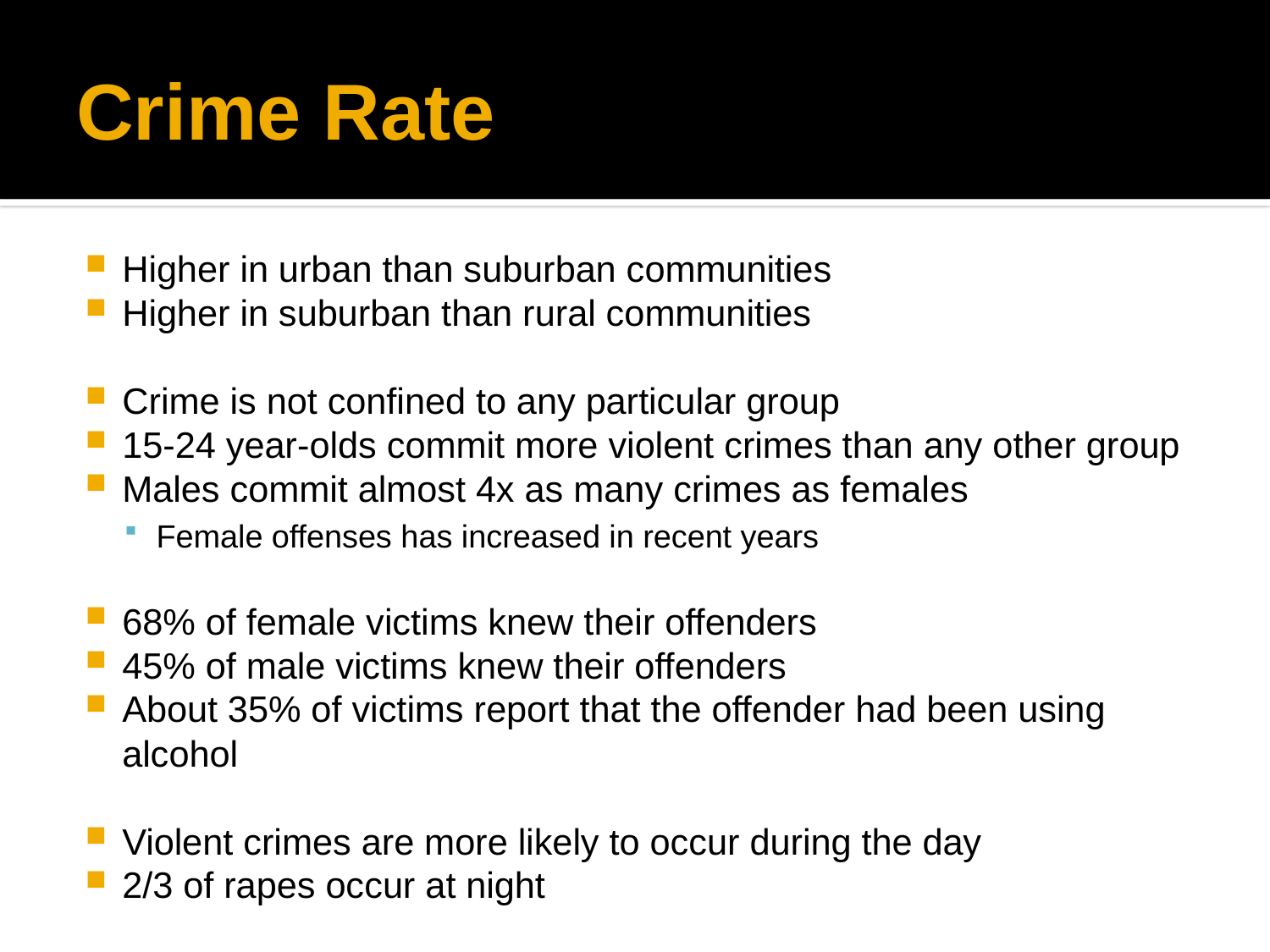

# Crime Rate
Higher in urban than suburban communities
Higher in suburban than rural communities

Crime is not confined to any particular group
15-24 year-olds commit more violent crimes than any other group
Males commit almost 4x as many crimes as females
Female offenses has increased in recent years

68% of female victims knew their offenders
45% of male victims knew their offenders
About 35% of victims report that the offender had been using alcohol

Violent crimes are more likely to occur during the day
2/3 of rapes occur at night